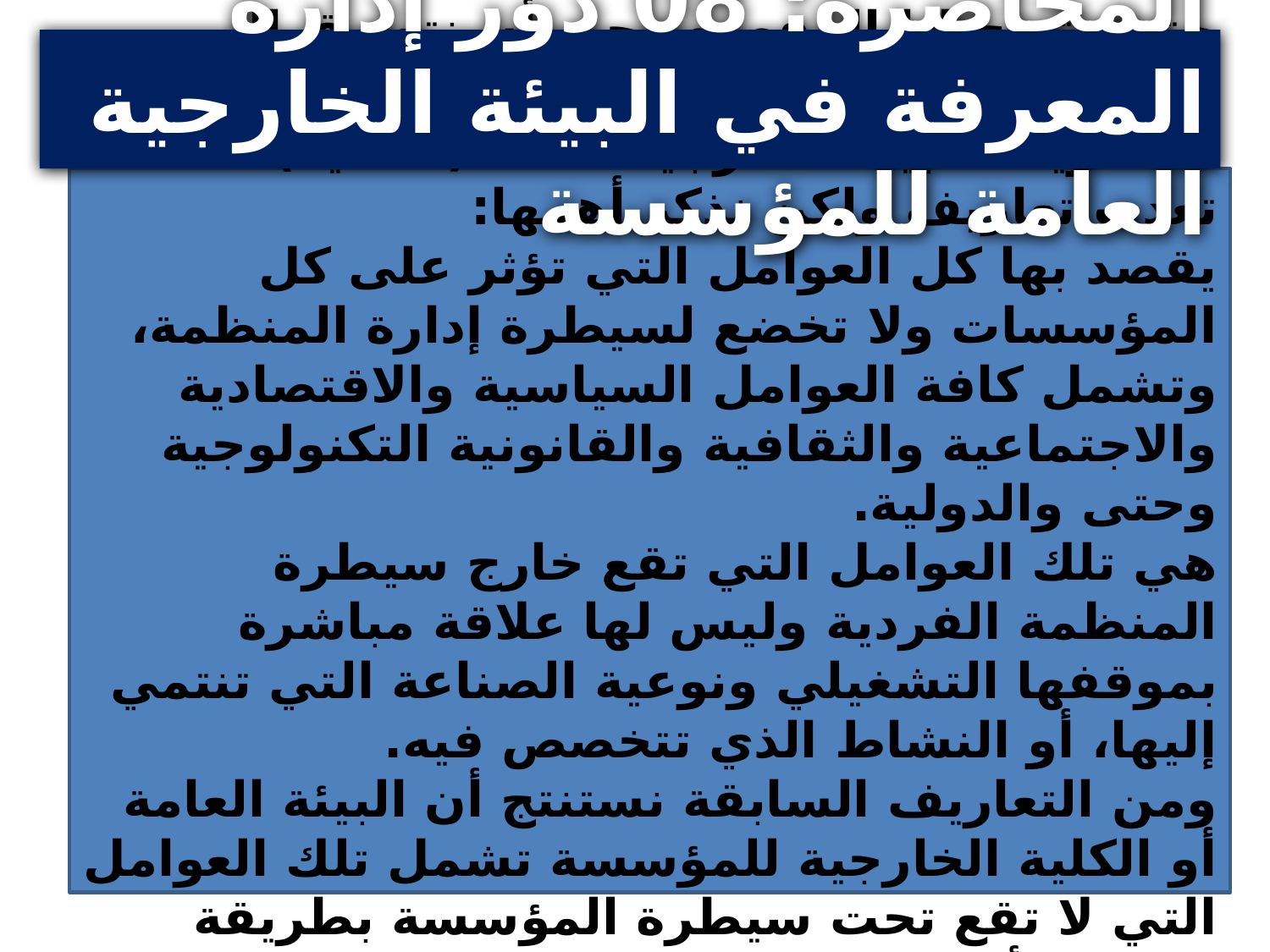

المحاضرة: 08 دور إدارة المعرفة في البيئة الخارجية العامة للمؤسسة
أولا: مفهوم البيئة الخارجية الكلية ( العامة):
حتى يتضح لنا المفهوم يجب أن نتطرق إلى تعريفها ومكوناتها وكذا أهمية دراستها:
1- تعريف البيئة الخارجية العامة( الكلية): لقد تعدت تعاريف ولكن نذكر أهمها:
يقصد بها كل العوامل التي تؤثر على كل المؤسسات ولا تخضع لسيطرة إدارة المنظمة، وتشمل كافة العوامل السياسية والاقتصادية والاجتماعية والثقافية والقانونية التكنولوجية وحتى والدولية.
هي تلك العوامل التي تقع خارج سيطرة المنظمة الفردية وليس لها علاقة مباشرة بموقفها التشغيلي ونوعية الصناعة التي تنتمي إليها، أو النشاط الذي تتخصص فيه.
ومن التعاريف السابقة نستنتج أن البيئة العامة أو الكلية الخارجية للمؤسسة تشمل تلك العوامل التي لا تقع تحت سيطرة المؤسسة بطريقة مباشرة أو غير مباشرة ولا تدخل في البيئة التنافسية وكذا الداخلية والتي تتأثر بها المؤسسة ويتأثر بها أداءها ككل بصورة كبيرة.